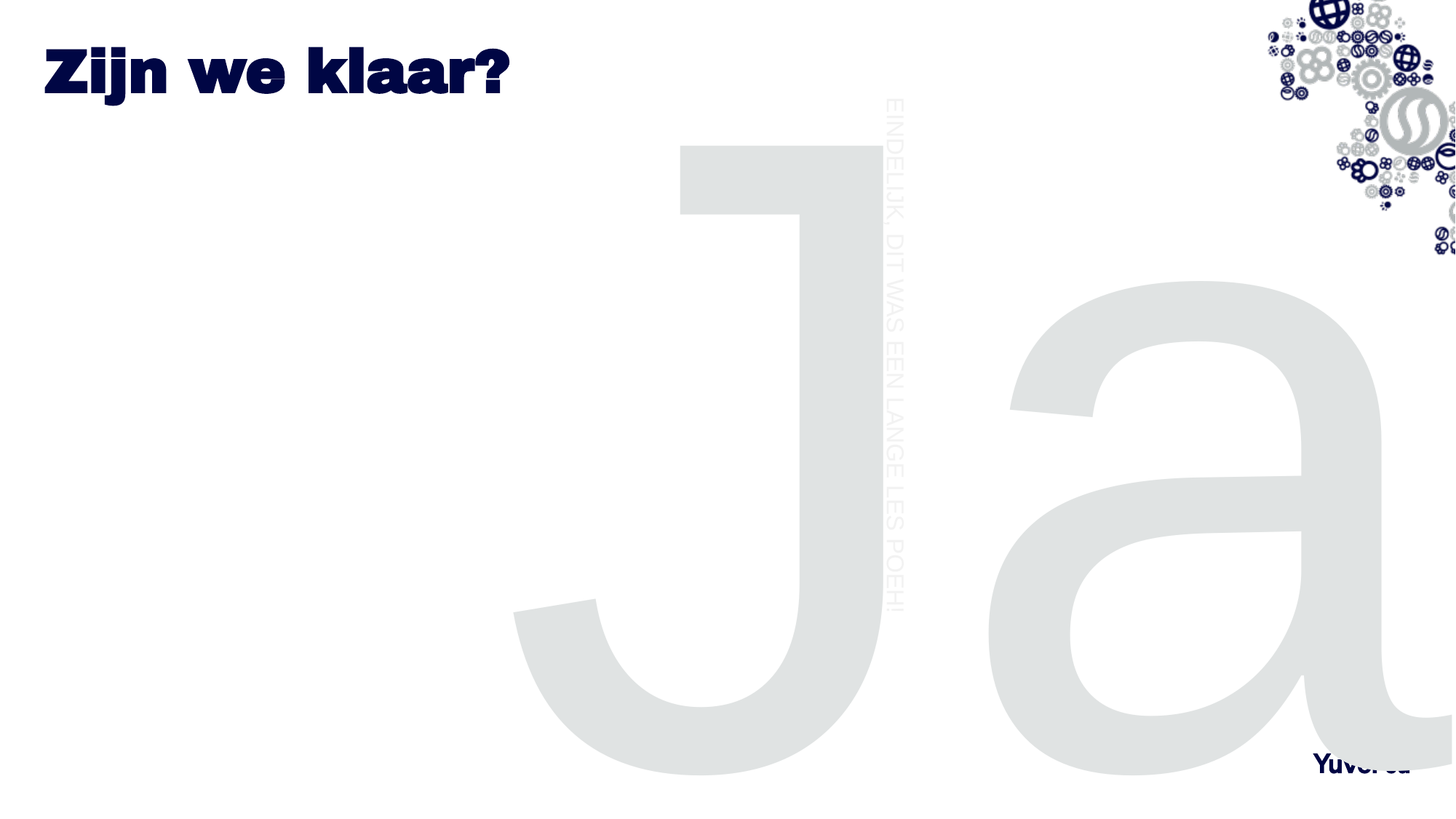

Ja
# Zijn we klaar?
EINDELIJK, DIT WAS EEN LANGE LES POEH!
15-3-2022